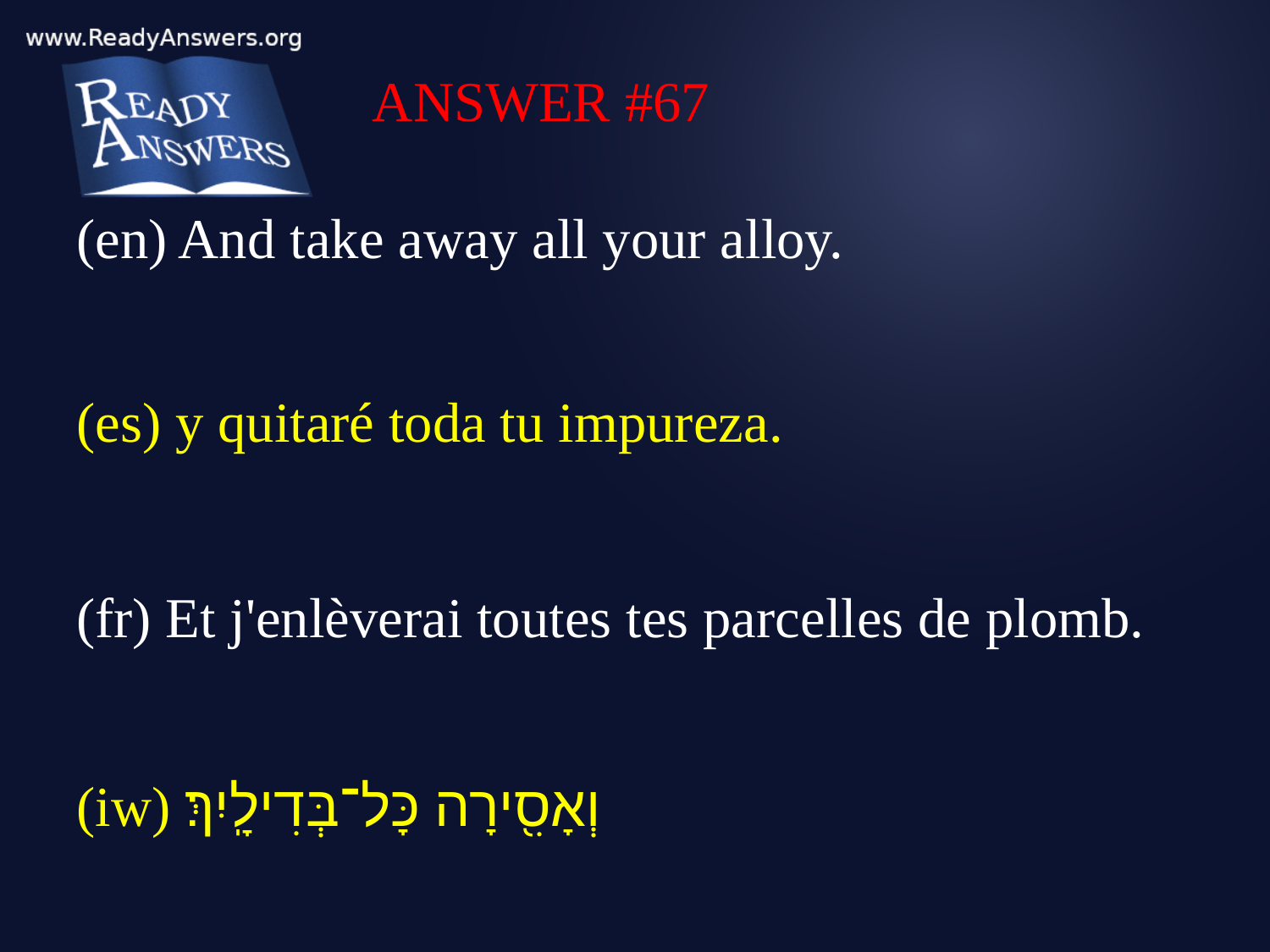

ANSWER #67
(en) And take away all your alloy.
(es) y quitaré toda tu impureza.
(fr) Et j'enlèverai toutes tes parcelles de plomb.
(iw) וְאָסִ֖ירָה כָּל־בְּדִילָֽיִךְ׃